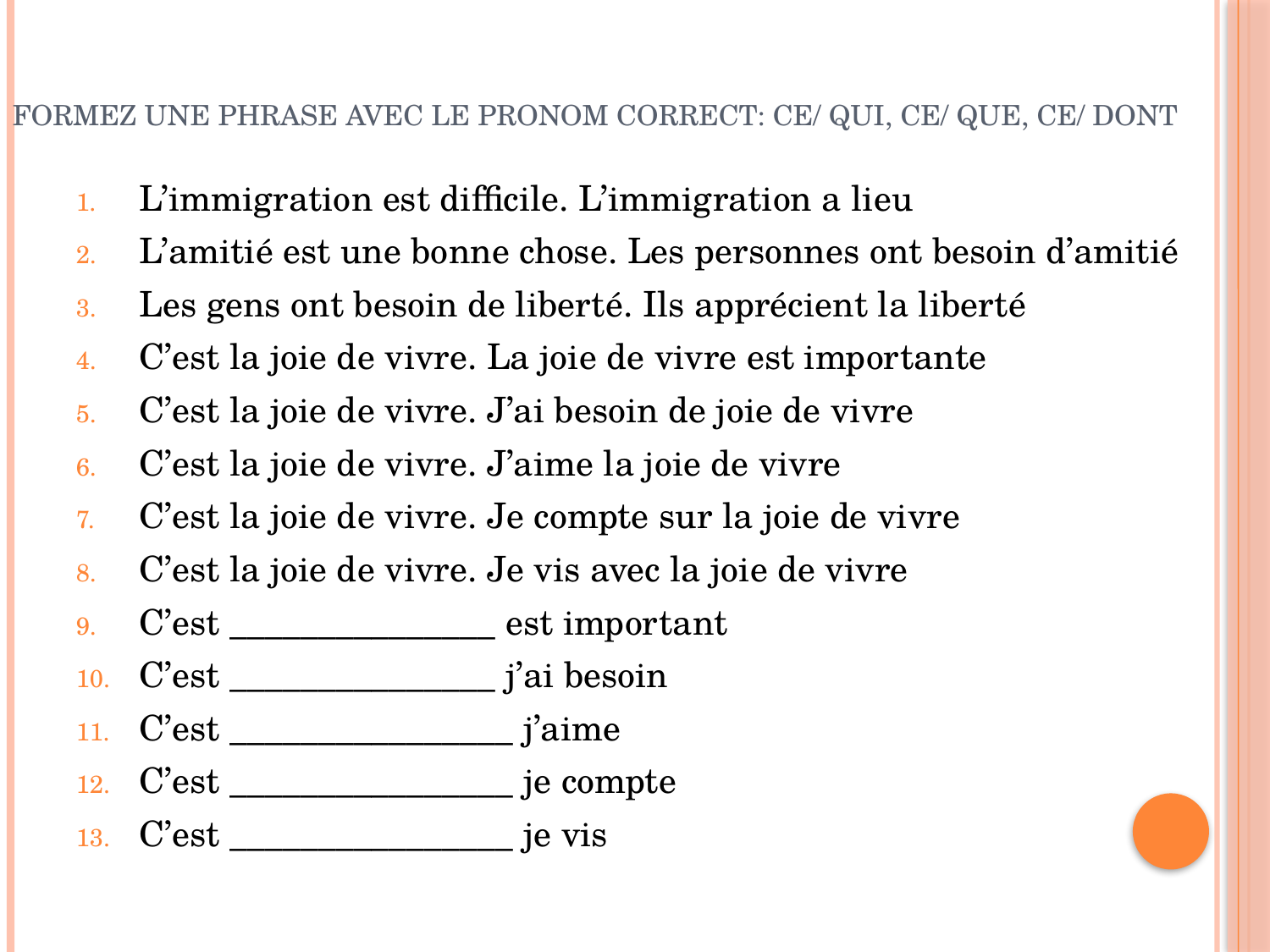

# Formez une phrase avec le pronom correct: ce/ qui, ce/ que, ce/ dont
L’immigration est difficile. L’immigration a lieu
L’amitié est une bonne chose. Les personnes ont besoin d’amitié
Les gens ont besoin de liberté. Ils apprécient la liberté
C’est la joie de vivre. La joie de vivre est importante
C’est la joie de vivre. J’ai besoin de joie de vivre
C’est la joie de vivre. J’aime la joie de vivre
C’est la joie de vivre. Je compte sur la joie de vivre
C’est la joie de vivre. Je vis avec la joie de vivre
C’est _______________ est important
C’est _______________ j’ai besoin
C’est ________________ j’aime
C’est ________________ je compte
C’est ________________ je vis